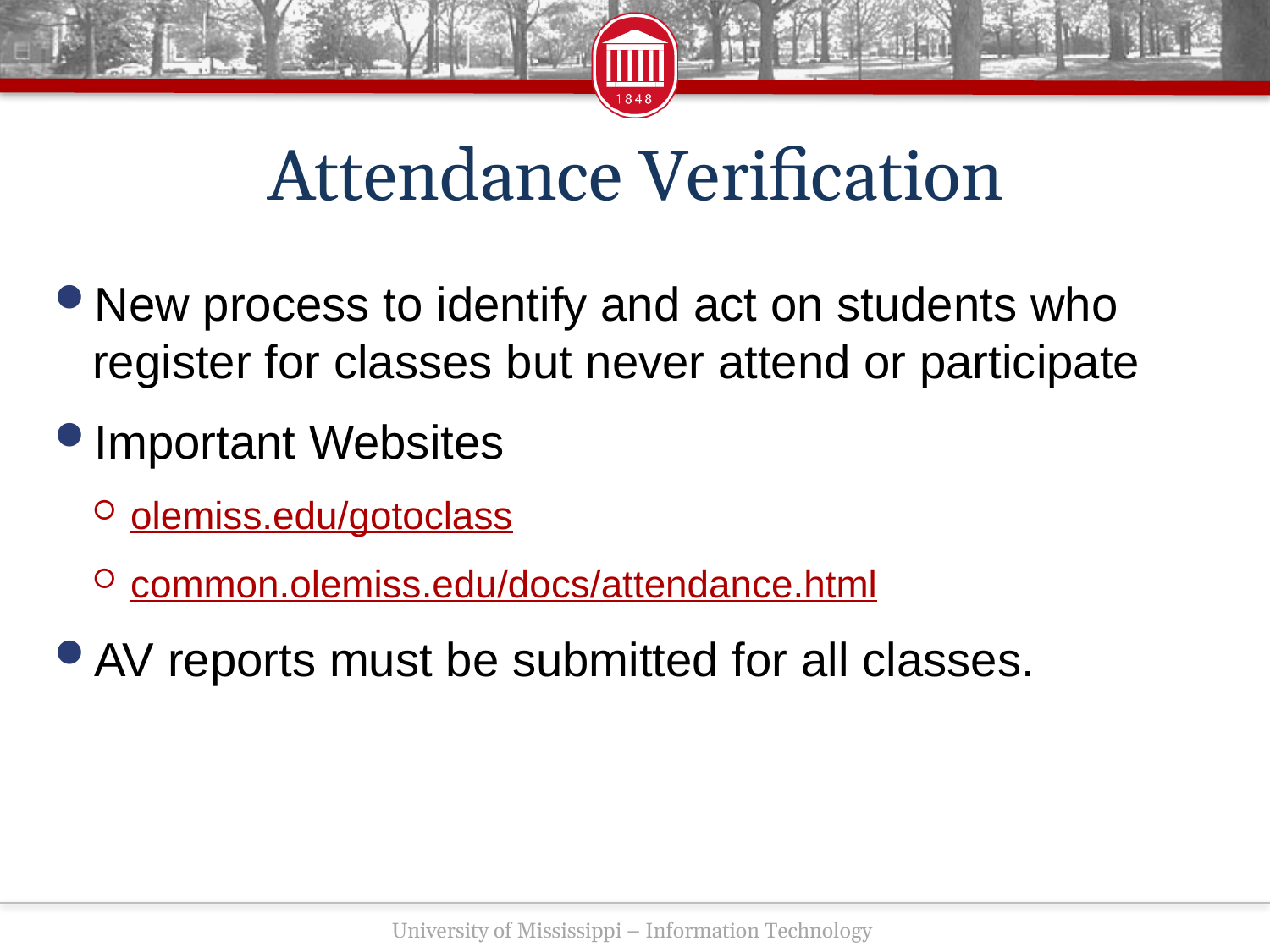

# Attendance Verification
New process to identify and act on students who register for classes but never attend or participate
Important Websites
olemiss.edu/gotoclass
common.olemiss.edu/docs/attendance.html
AV reports must be submitted for all classes.